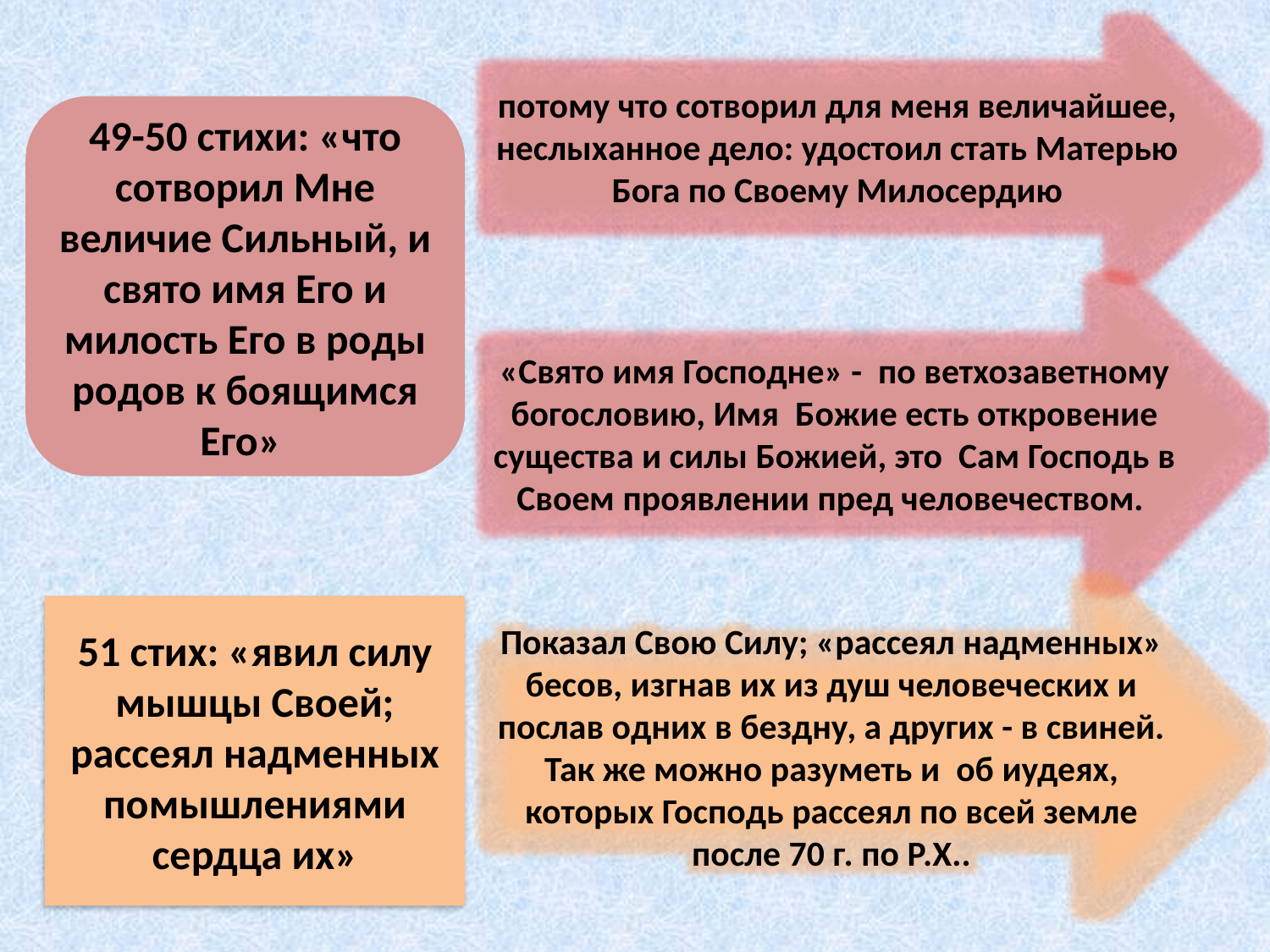

потому что сотворил для меня величайшее, неслыханное дело: удостоил стать Матерью Бога по Своему Милосердию
49-50 стихи: «что сотворил Мне величие Сильный, и свято имя Его и милость Его в роды родов к боящимся Его»
«Свято имя Господне» -  по ветхозаветному богословию, Имя  Божие есть откровение существа и силы Божией, это  Сам Господь в Своем проявлении пред человечеством.
Показал Свою Силу; «рассеял надменных» бесов, изгнав их из душ человеческих и послав одних в бездну, а других - в свиней. Так же можно разуметь и  об иудеях, которых Господь рассеял по всей земле после 70 г. по Р.Х..
51 стих: «явил силу мышцы Своей; рассеял надменных помышлениями сердца их»